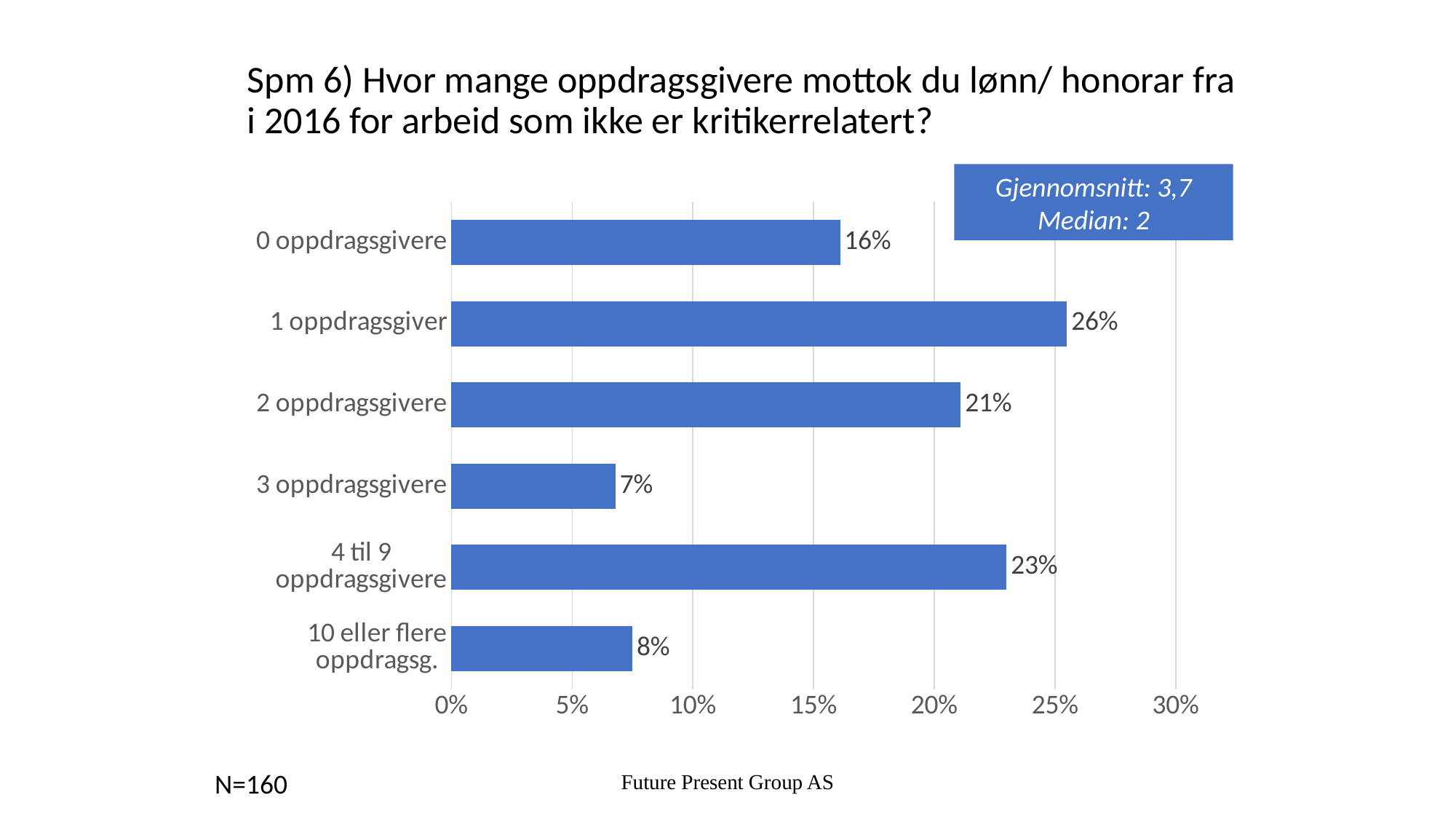

# Spm 6) Hvor mange oppdragsgivere mottok du lønn/ honorar fra i 2016 for arbeid som ikke er kritikerrelatert?
Gjennomsnitt: 3,7
Median: 2

### Chart

| Category | Serie 1 |
|---|---|
| 0 oppdragsgivere | 0.161 |
| 1 oppdragsgiver | 0.255 |
| 2 oppdragsgivere | 0.211 |
| 3 oppdragsgivere | 0.068 |
| 4 til 9 oppdragsgivere | 0.23 |
| 10 eller flere oppdragsg. | 0.075 |
Future Present Group AS
N=160